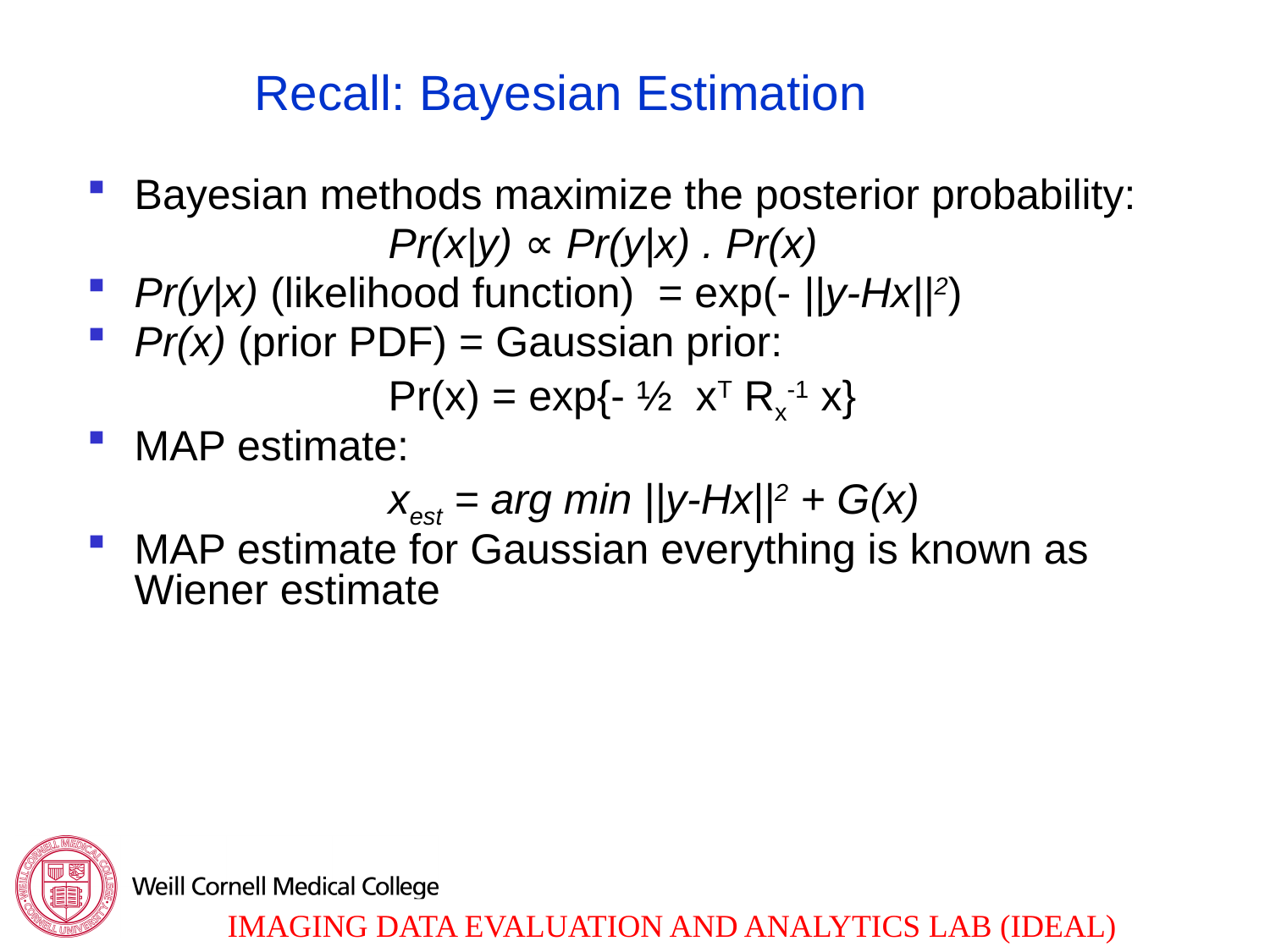

# Recall: Bayesian Estimation
Bayesian methods maximize the posterior probability:
			Pr(x|y) ∝ Pr(y|x) . Pr(x)
Pr(y|x) (likelihood function)  = exp(- ||y-Hx||2)
Pr(x) (prior PDF) = Gaussian prior:
			Pr(x) = exp{- ½  xT Rx-1 x}
MAP estimate:
			xest = arg min ||y-Hx||2 + G(x)
MAP estimate for Gaussian everything is known as Wiener estimate

5